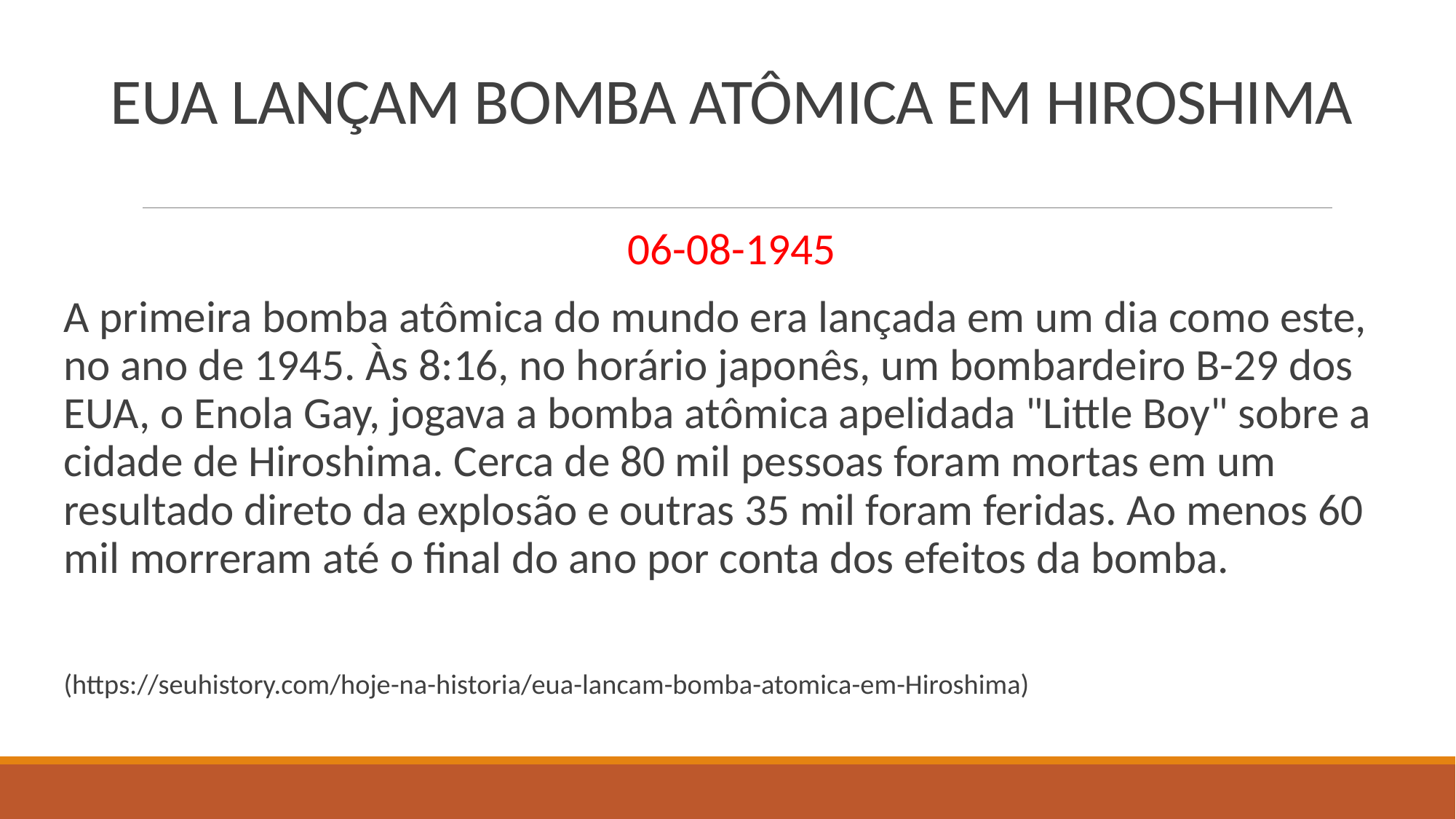

# EUA LANÇAM BOMBA ATÔMICA EM HIROSHIMA
06-08-1945
A primeira bomba atômica do mundo era lançada em um dia como este, no ano de 1945. Às 8:16, no horário japonês, um bombardeiro B-29 dos EUA, o Enola Gay, jogava a bomba atômica apelidada "Little Boy" sobre a cidade de Hiroshima. Cerca de 80 mil pessoas foram mortas em um resultado direto da explosão e outras 35 mil foram feridas. Ao menos 60 mil morreram até o final do ano por conta dos efeitos da bomba.

(https://seuhistory.com/hoje-na-historia/eua-lancam-bomba-atomica-em-Hiroshima)